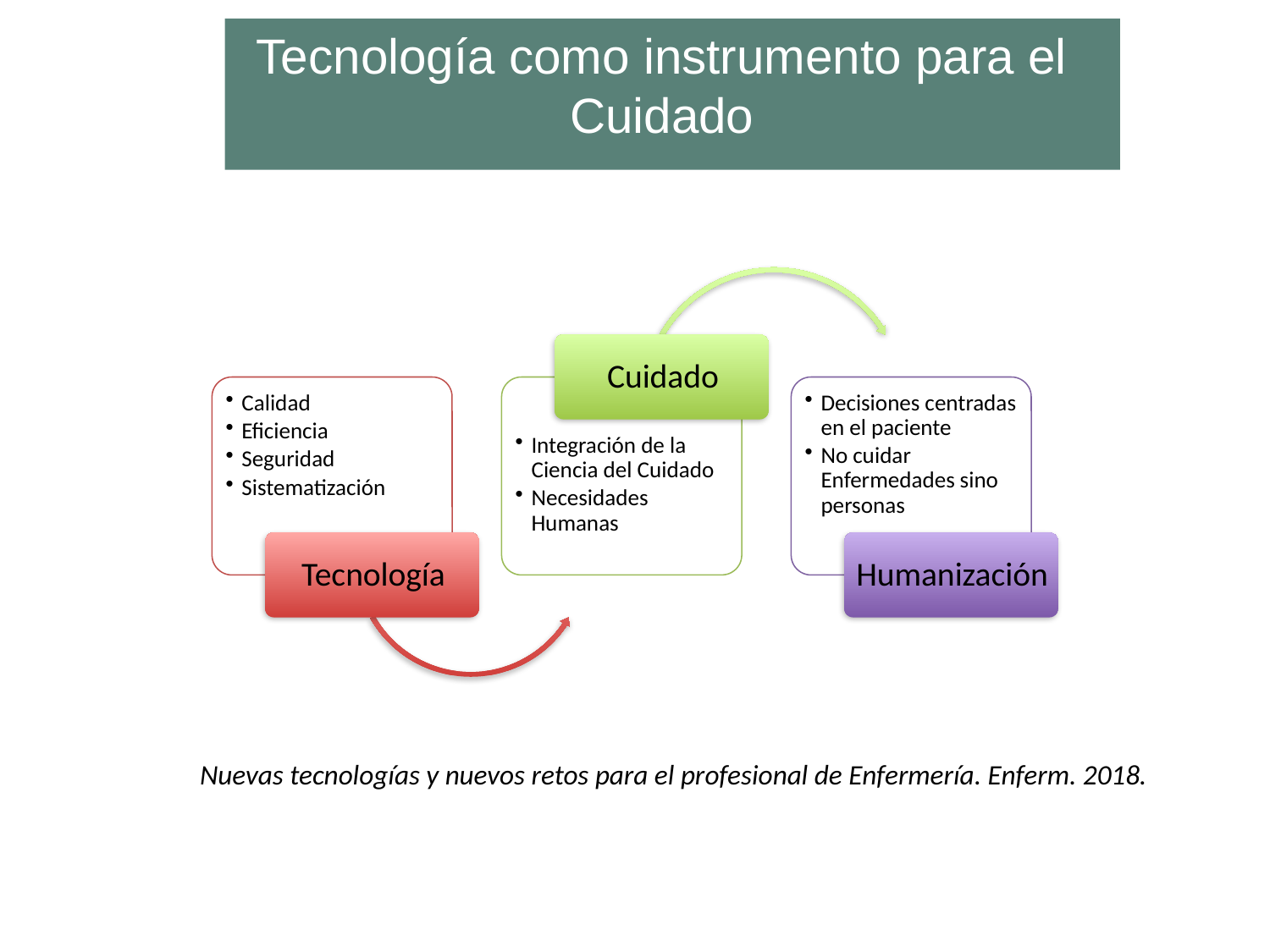

Tecnología como instrumento para el Cuidado
Tecnología como instrumento para el Cuidado
Tecnología como instrumento para el Cuidado
Tecnología como instrumento para el Cuidado
Calidad
Eficiencia
Seguridad
Sistematización
Tecnología
Integración de la Ciencia del Cuidado
Necesidades Humanas
Cuidado
Decisiones centradas en el paciente
No cuidar Enfermedades sino personas
Humanización
Nuevas tecnologías y nuevos retos para el profesional de Enfermería. Enferm. 2018.